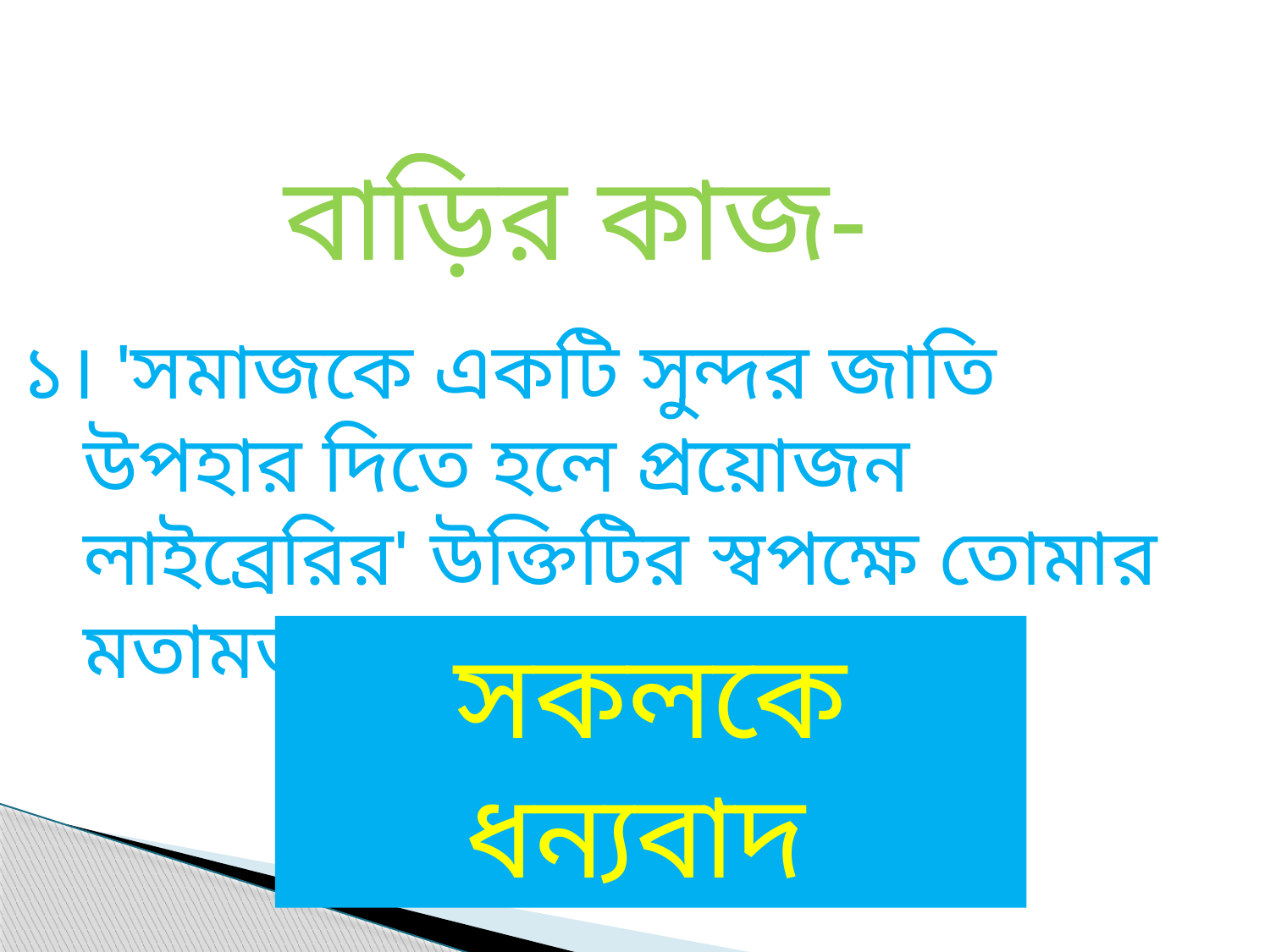

বাড়ির কাজ-

১। 'সমাজকে একটি সুন্দর জাতি উপহার দিতে হলে প্রয়োজন  লাইব্রেরির' উক্তিটির স্বপক্ষে তোমার মতামত দাও।
সকলকে ধন্যবাদ